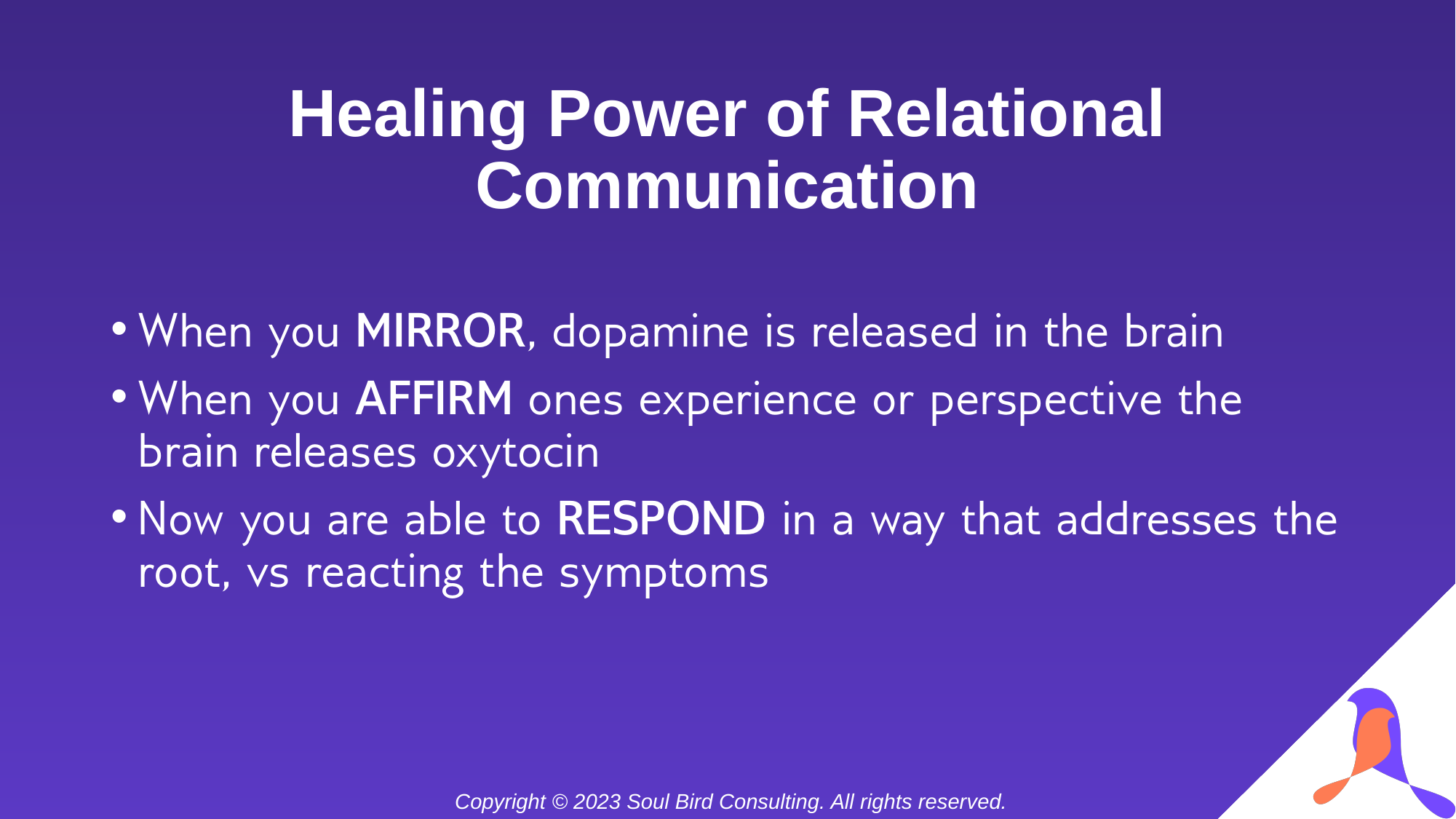

# Healing Power of Relational Communication
When you MIRROR, dopamine is released in the brain
When you AFFIRM ones experience or perspective the brain releases oxytocin
Now you are able to RESPOND in a way that addresses the root, vs reacting the symptoms

Copyright © 2023 Soul Bird Consulting. All rights reserved.